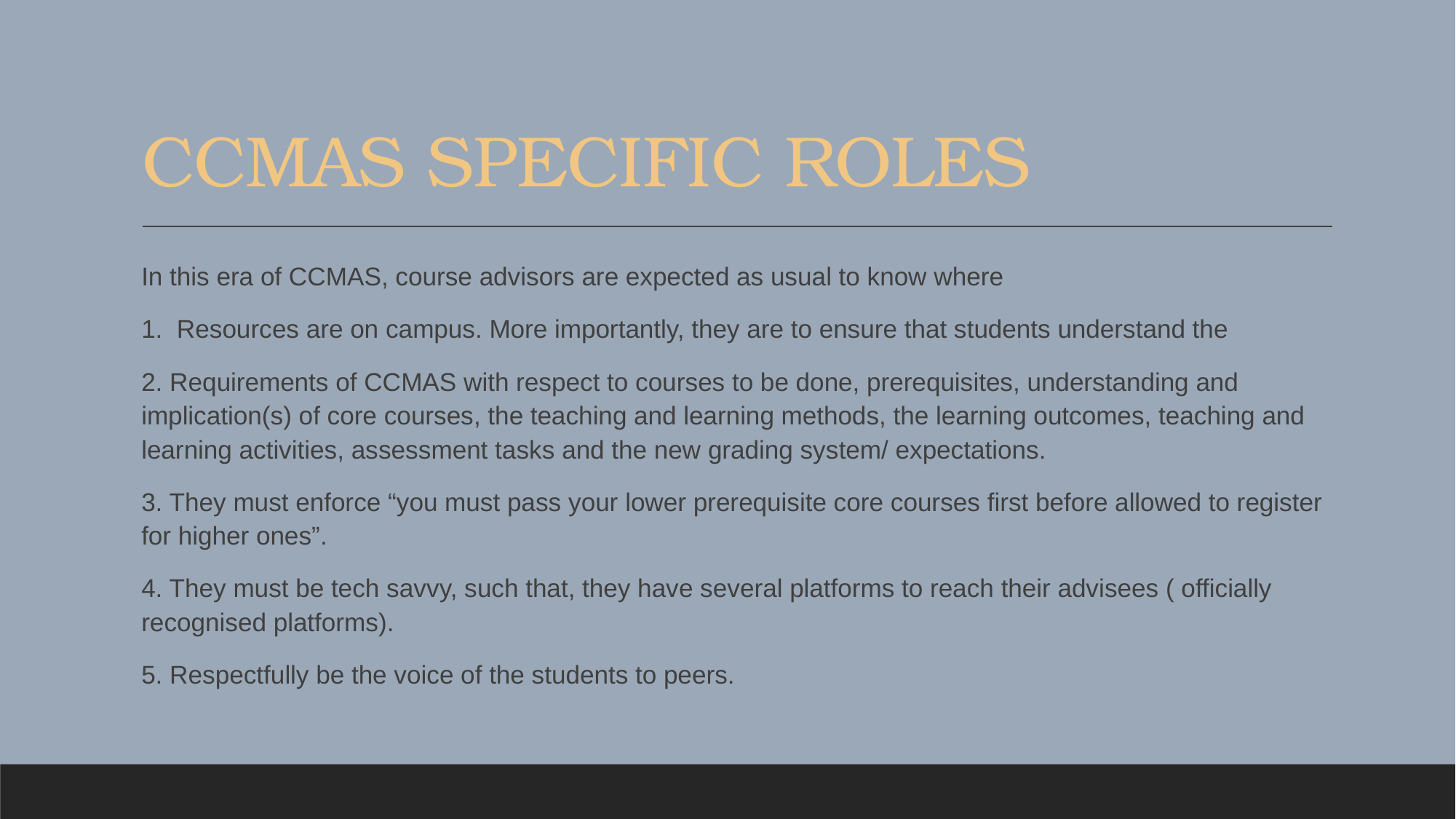

# CCMAS SPECIFIC ROLES
In this era of CCMAS, course advisors are expected as usual to know where
1.  Resources are on campus. More importantly, they are to ensure that students understand the
2. Requirements of CCMAS with respect to courses to be done, prerequisites, understanding and implication(s) of core courses, the teaching and learning methods, the learning outcomes, teaching and learning activities, assessment tasks and the new grading system/ expectations.
3. They must enforce “you must pass your lower prerequisite core courses first before allowed to register for higher ones”.
4. They must be tech savvy, such that, they have several platforms to reach their advisees ( officially recognised platforms).
5. Respectfully be the voice of the students to peers.